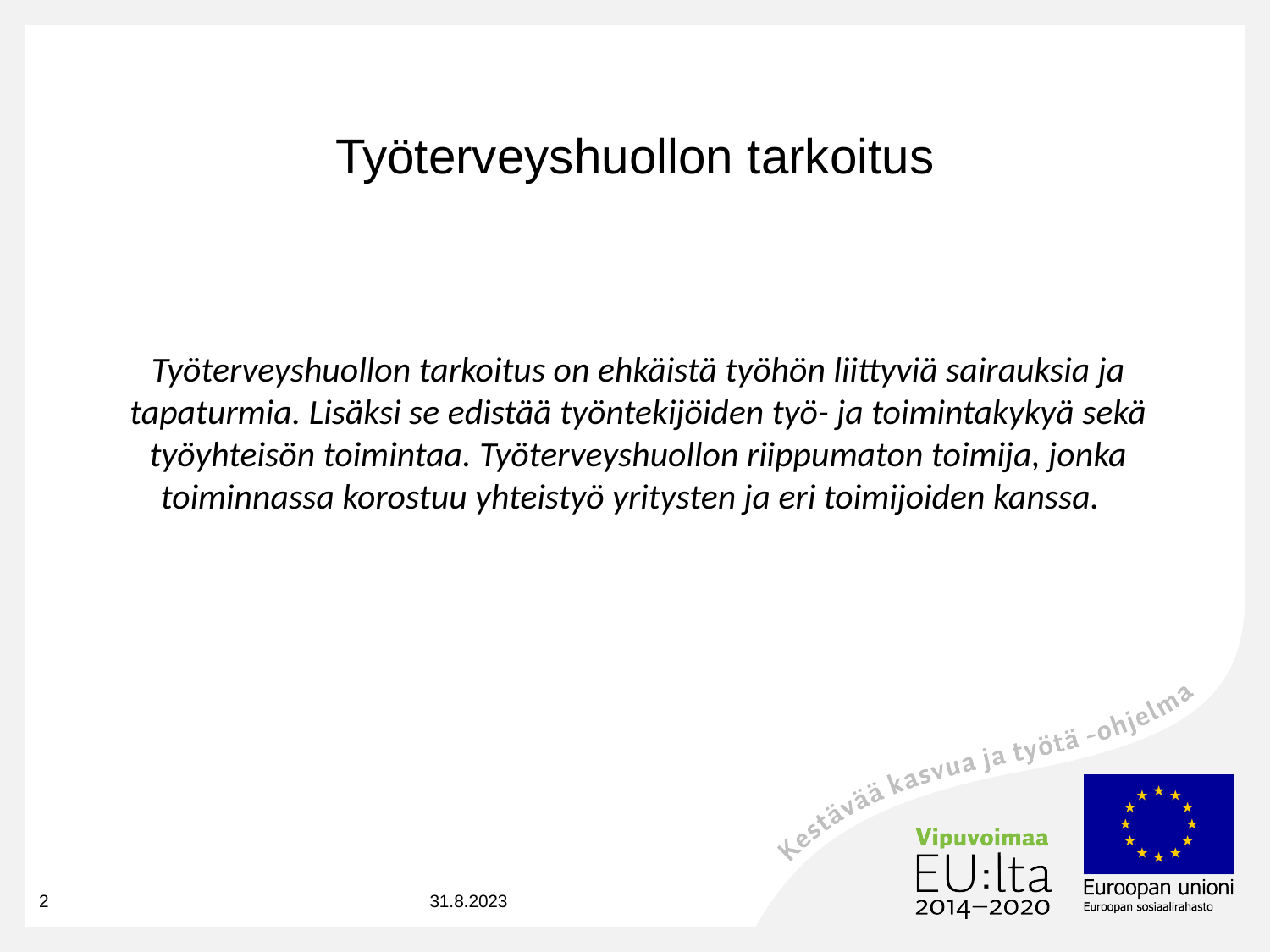

# Työterveyshuollon tarkoitus

Työterveyshuollon tarkoitus on ehkäistä työhön liittyviä sairauksia ja tapaturmia. Lisäksi se edistää työntekijöiden työ- ja toimintakykyä sekä työyhteisön toimintaa. Työterveyshuollon riippumaton toimija, jonka toiminnassa korostuu yhteistyö yritysten ja eri toimijoiden kanssa.
2
31.8.2023